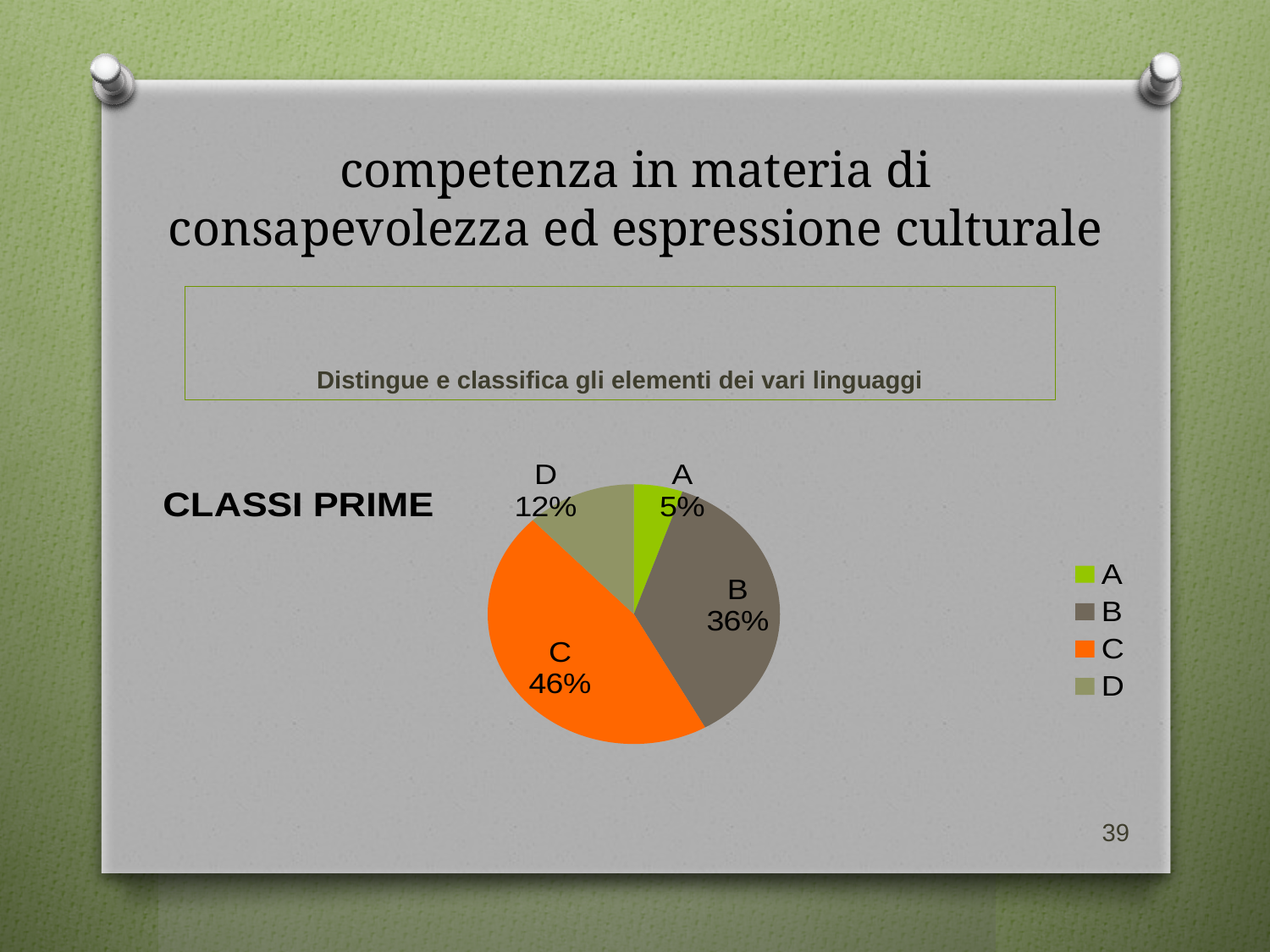

# competenza in materia di consapevolezza ed espressione culturale
Distingue e classifica gli elementi dei vari linguaggi

### Chart:

| Category | CLASSI PRIME |
|---|---|
| A | 4.0 |
| B | 27.0 |
| C | 34.0 |
| D | 9.0 |
39